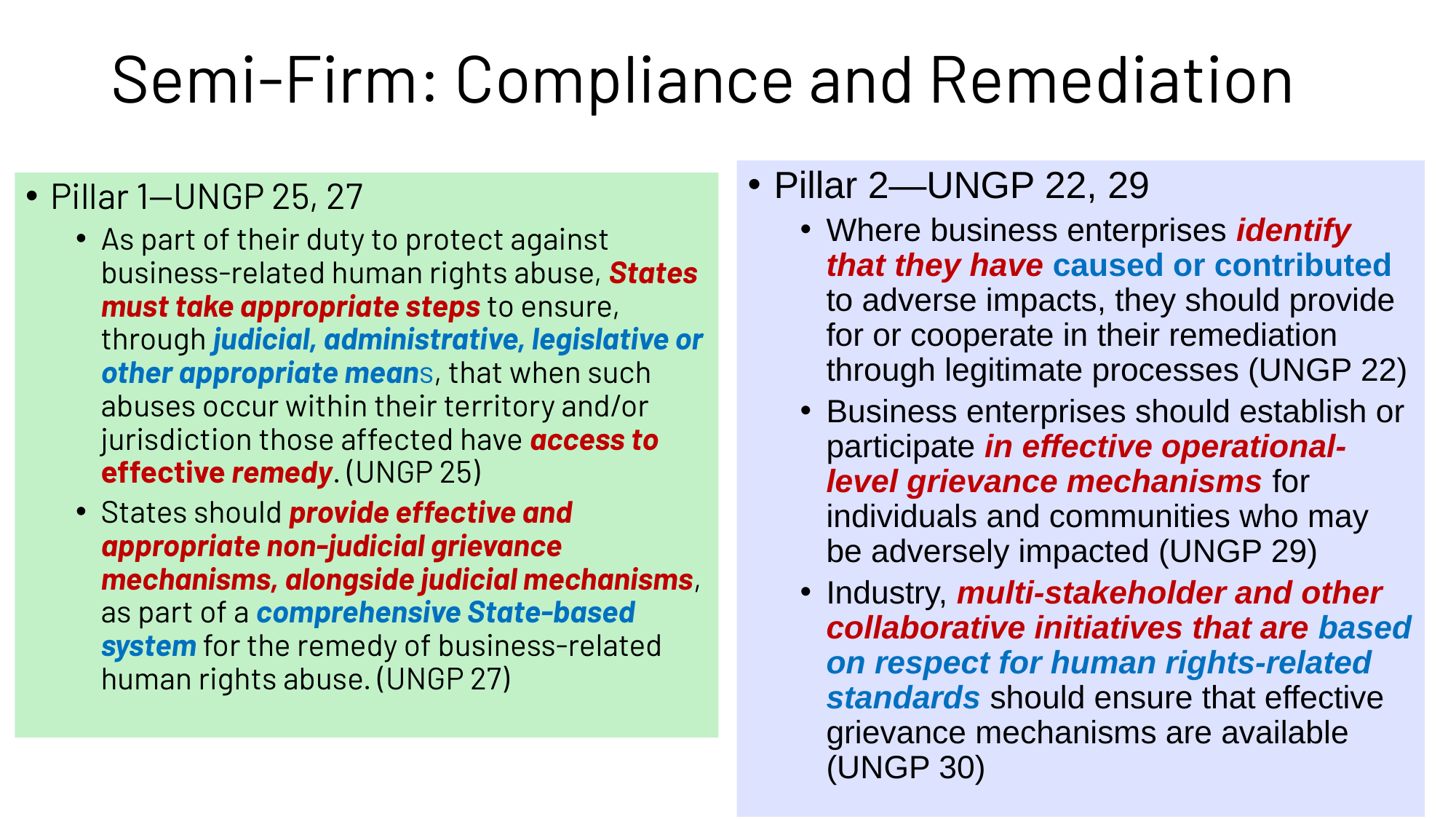

# Semi-Firm: Compliance and Remediation
Pillar 2—UNGP 22, 29
Where business enterprises identify that they have caused or contributed to adverse impacts, they should provide for or cooperate in their remediation through legitimate processes (UNGP 22)
Business enterprises should establish or participate in effective operational-level grievance mechanisms for individuals and communities who may be adversely impacted (UNGP 29)
Industry, multi-stakeholder and other collaborative initiatives that are based on respect for human rights-related standards should ensure that effective grievance mechanisms are available (UNGP 30)

Pillar 1—UNGP 25, 27
As part of their duty to protect against business-related human rights abuse, States must take appropriate steps to ensure, through judicial, administrative, legislative or other appropriate means, that when such abuses occur within their territory and/or jurisdiction those affected have access to effective remedy. (UNGP 25)
States should provide effective and appropriate non-judicial grievance mechanisms, alongside judicial mechanisms, as part of a comprehensive State-based system for the remedy of business-related human rights abuse. (UNGP 27)